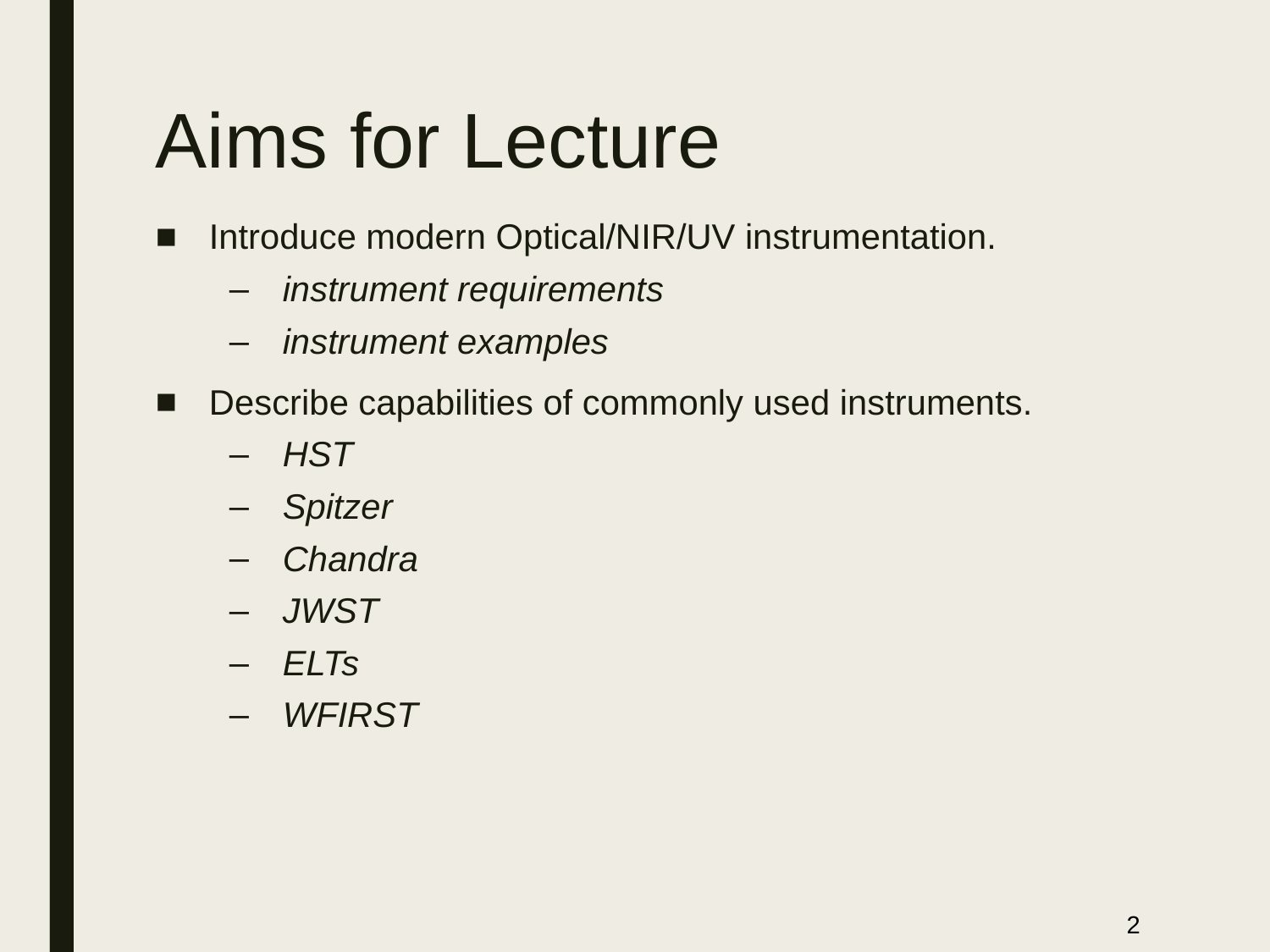

# Aims for Lecture

Introduce modern Optical/NIR/UV instrumentation.
instrument requirements
instrument examples
Describe capabilities of commonly used instruments.
HST
Spitzer
Chandra
JWST
ELTs
WFIRST

2